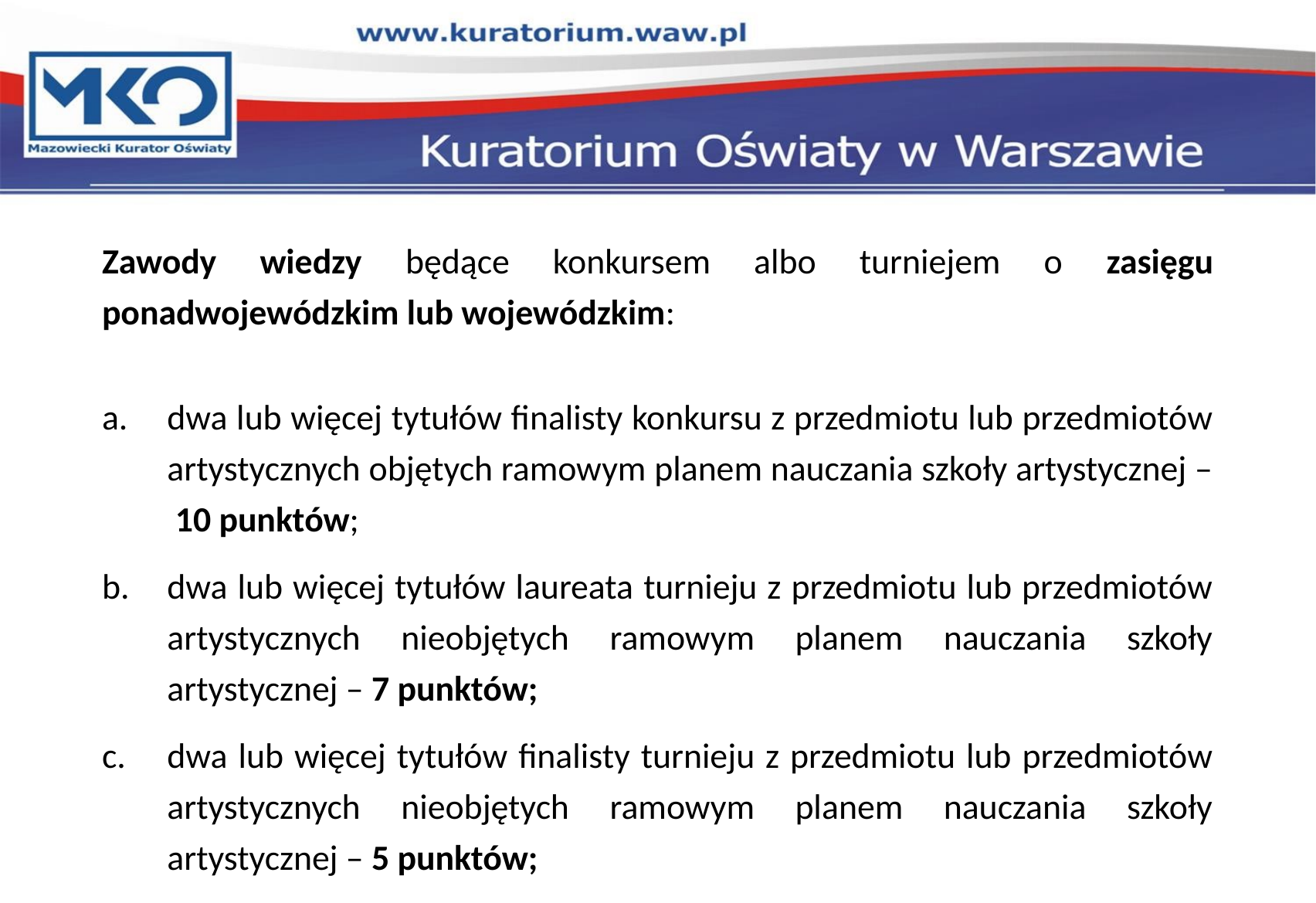

Zawody wiedzy będące konkursem albo turniejem o zasięgu ponadwojewódzkim lub wojewódzkim:

dwa lub więcej tytułów finalisty konkursu z przedmiotu lub przedmiotów artystycznych objętych ramowym planem nauczania szkoły artystycznej –  10 punktów;
dwa lub więcej tytułów laureata turnieju z przedmiotu lub przedmiotów artystycznych nieobjętych ramowym planem nauczania szkoły artystycznej – 7 punktów;
dwa lub więcej tytułów finalisty turnieju z przedmiotu lub przedmiotów artystycznych nieobjętych ramowym planem nauczania szkoły artystycznej – 5 punktów;
22